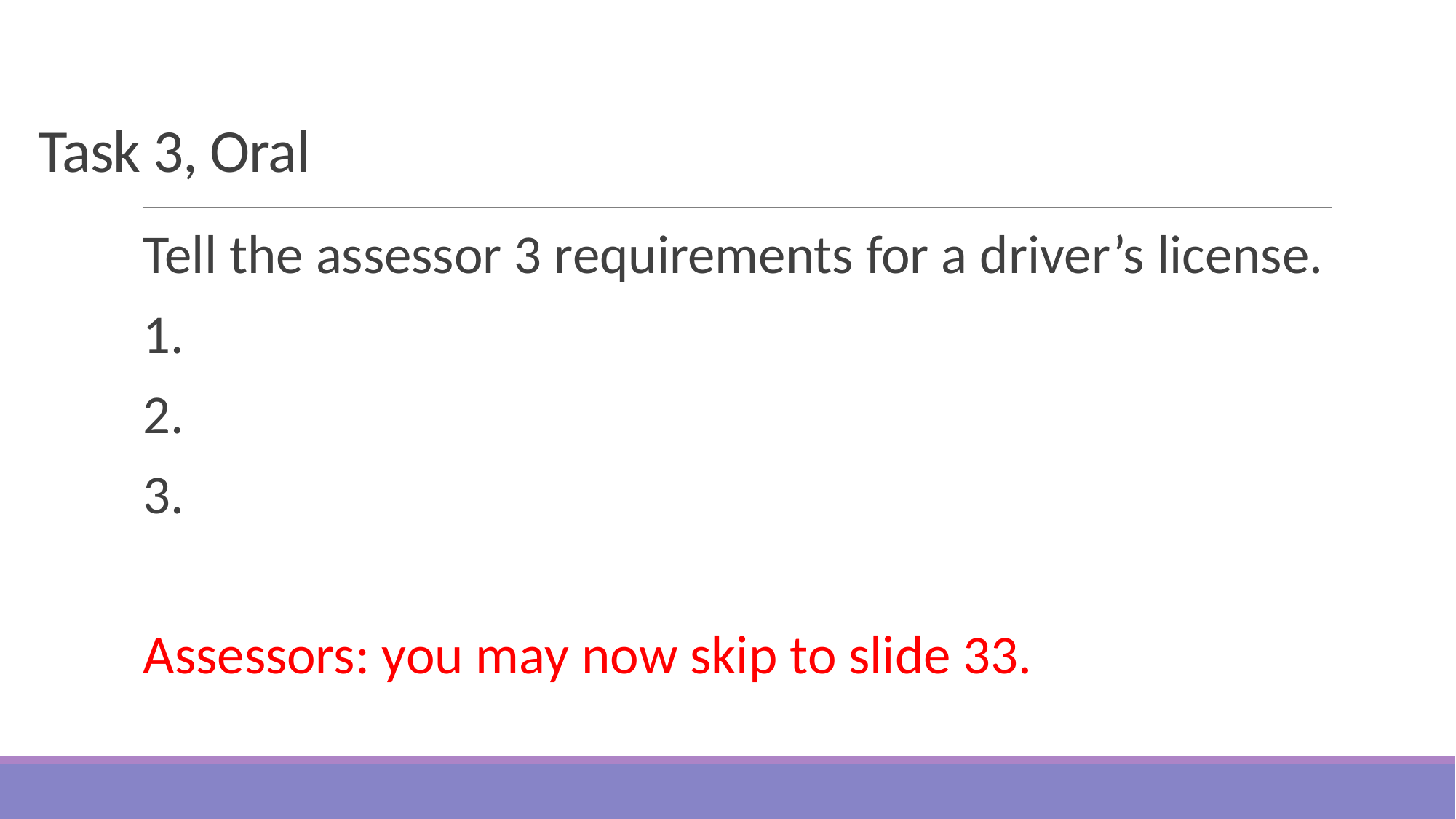

# Task 3, Oral
Tell the assessor 3 requirements for a driver’s license.
1.
2.
3.

Assessors: you may now skip to slide 33.